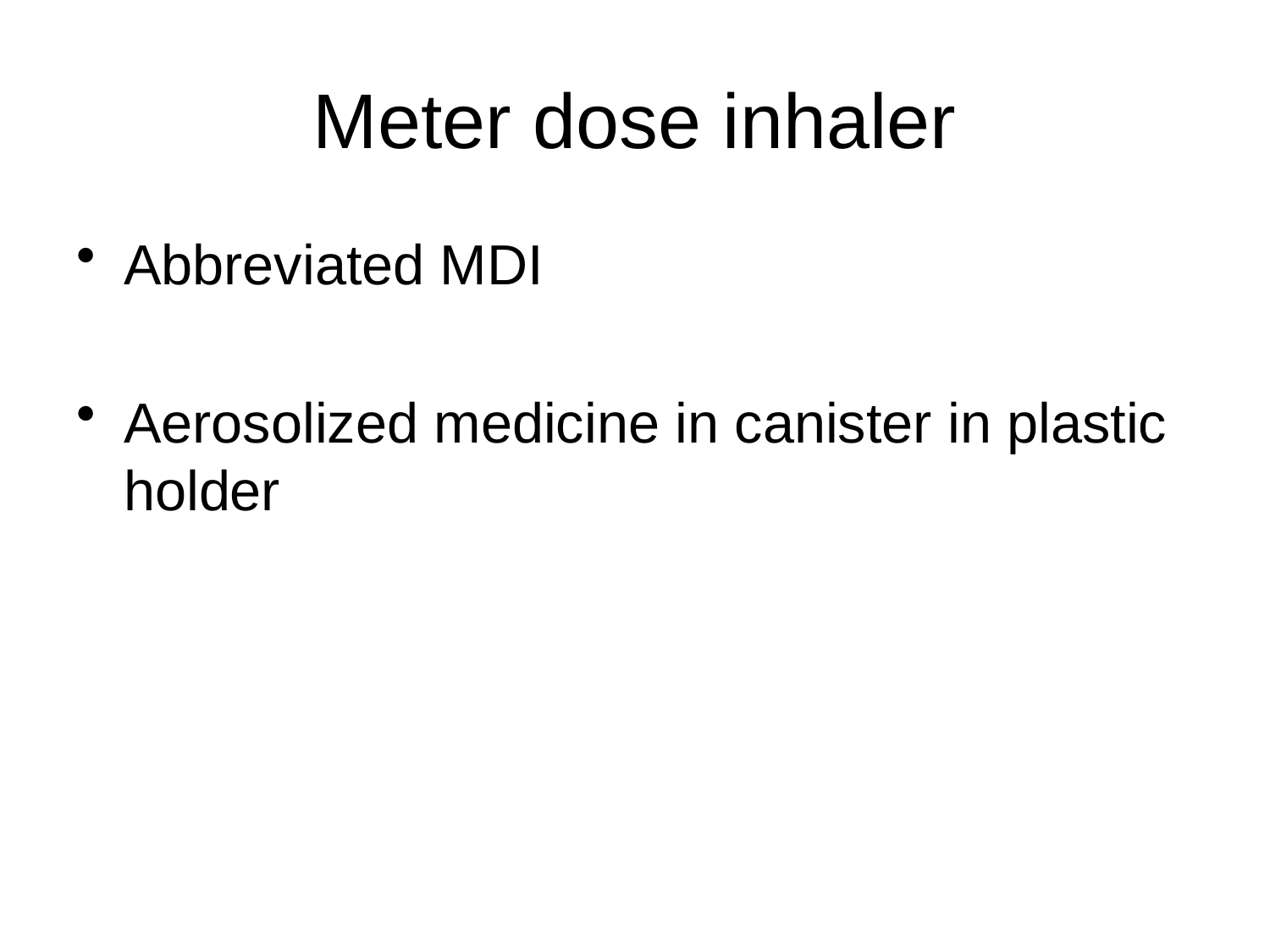

# Meter dose inhaler
Abbreviated MDI

Aerosolized medicine in canister in plastic holder